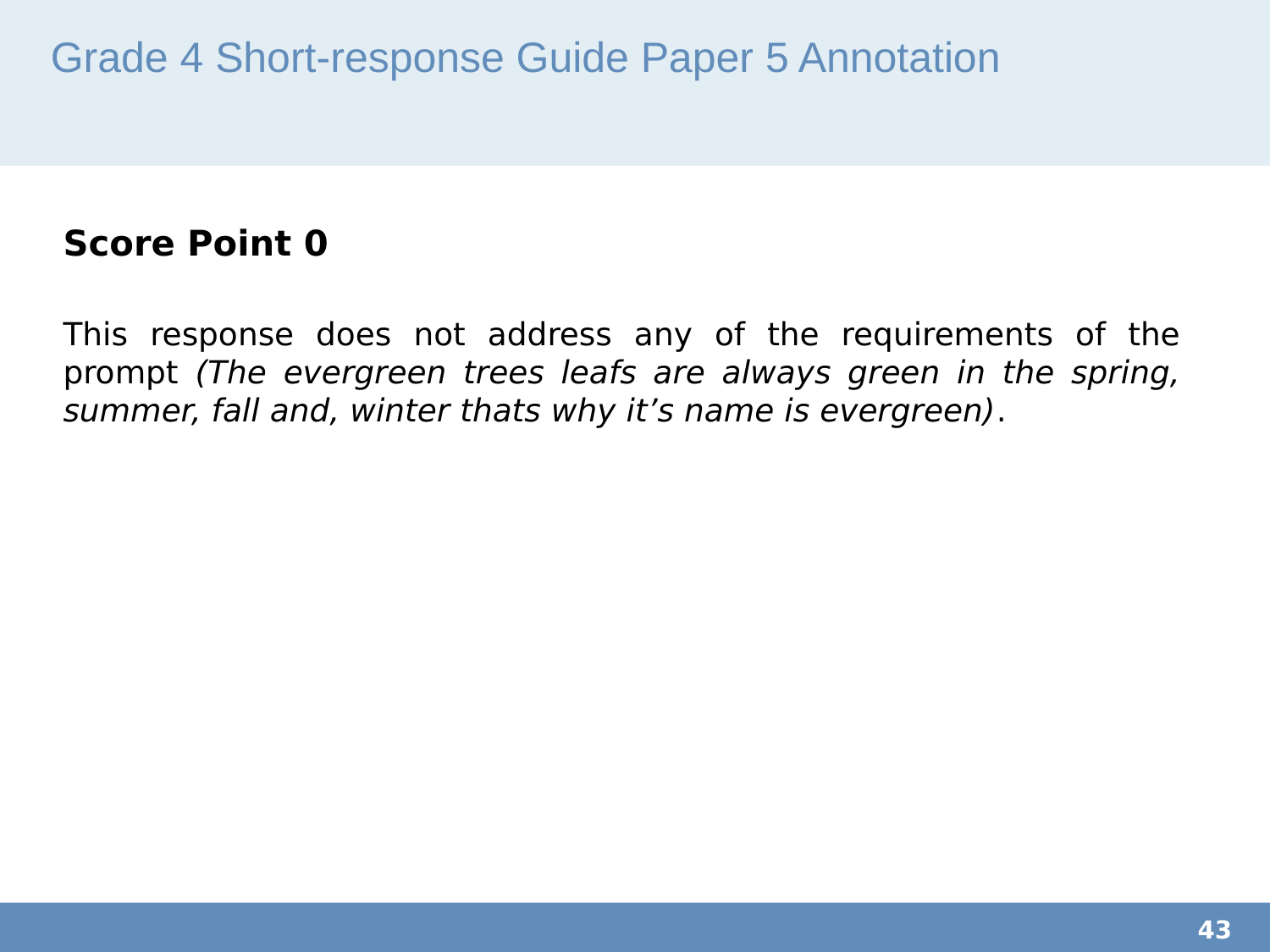

# Grade 4 Short-response Guide Paper 5 Annotation
Score Point 0

This response does not address any of the requirements of the prompt (The evergreen trees leafs are always green in the spring, summer, fall and, winter thats why it’s name is evergreen).

43